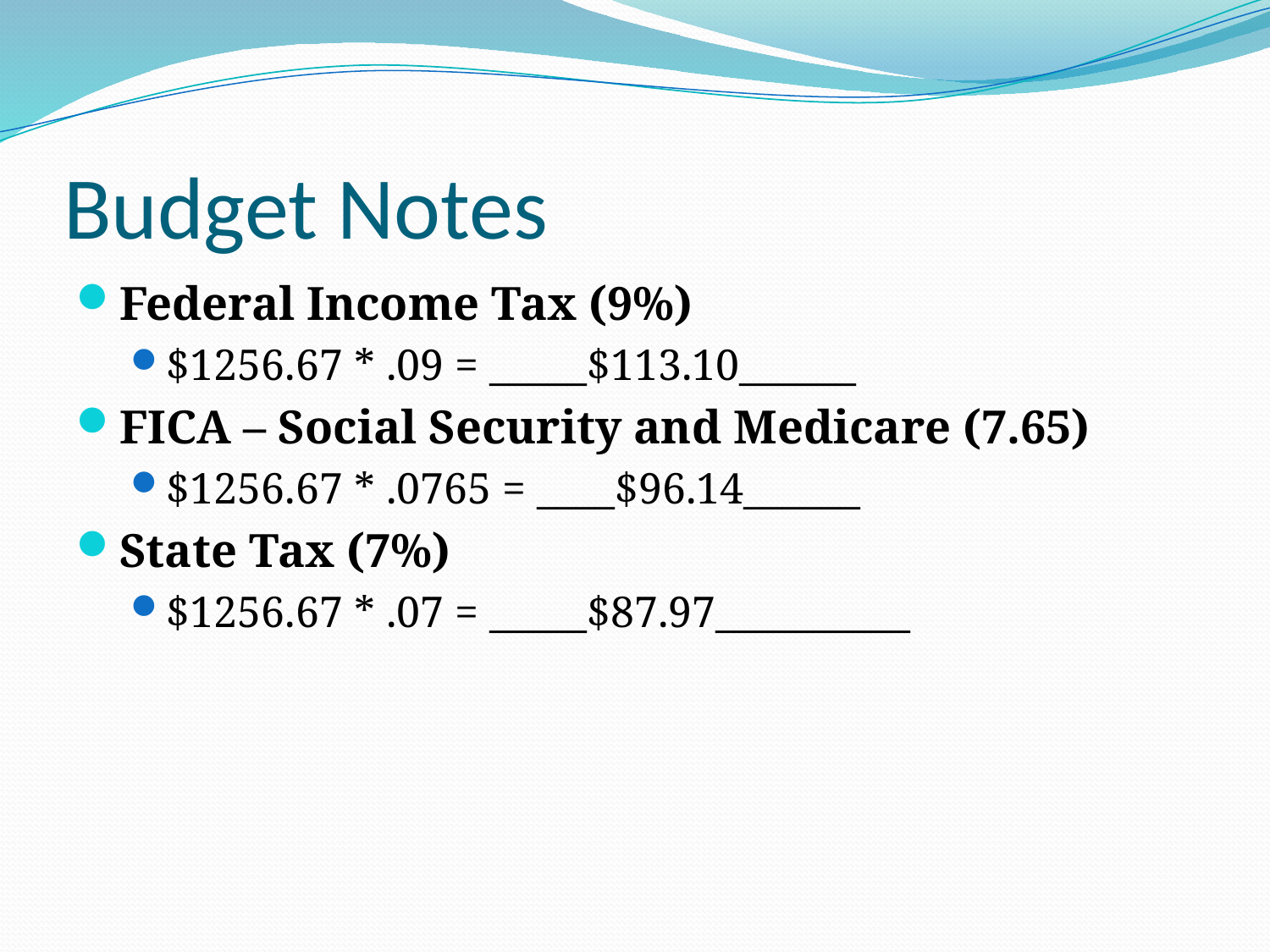

# Budget Notes
Federal Income Tax (9%)
$1256.67 * .09 = _____$113.10______
FICA – Social Security and Medicare (7.65)
$1256.67 * .0765 = ____$96.14______
State Tax (7%)
$1256.67 * .07 = _____$87.97__________